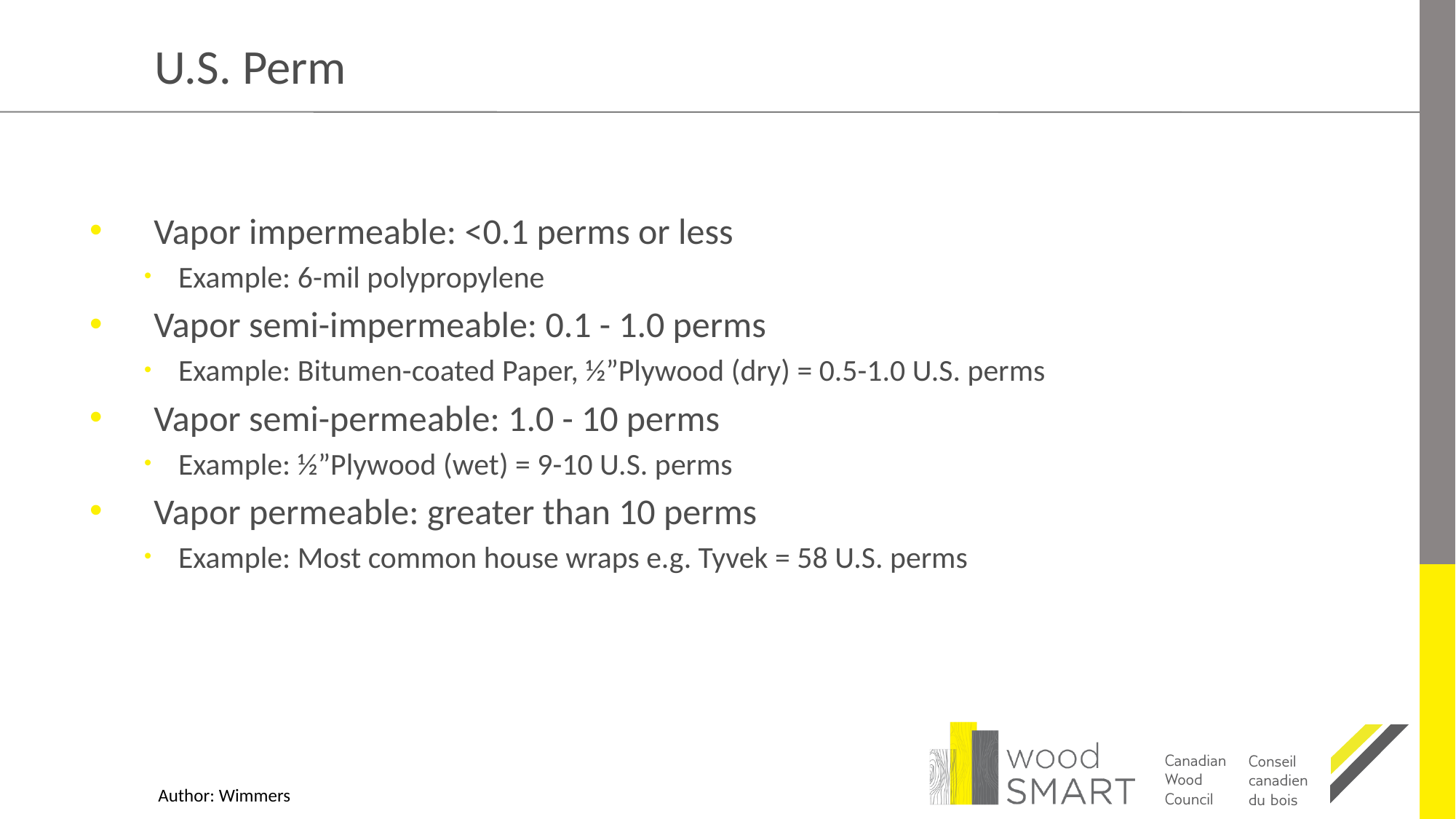

# U.S. Perm
Vapor impermeable: <0.1 perms or less
Example: 6-mil polypropylene
Vapor semi-impermeable: 0.1 - 1.0 perms
Example: Bitumen-coated Paper, ½”Plywood (dry) = 0.5-1.0 U.S. perms
Vapor semi-permeable: 1.0 - 10 perms
Example: ½”Plywood (wet) = 9-10 U.S. perms
Vapor permeable: greater than 10 perms
Example: Most common house wraps e.g. Tyvek = 58 U.S. perms

Author: Wimmers